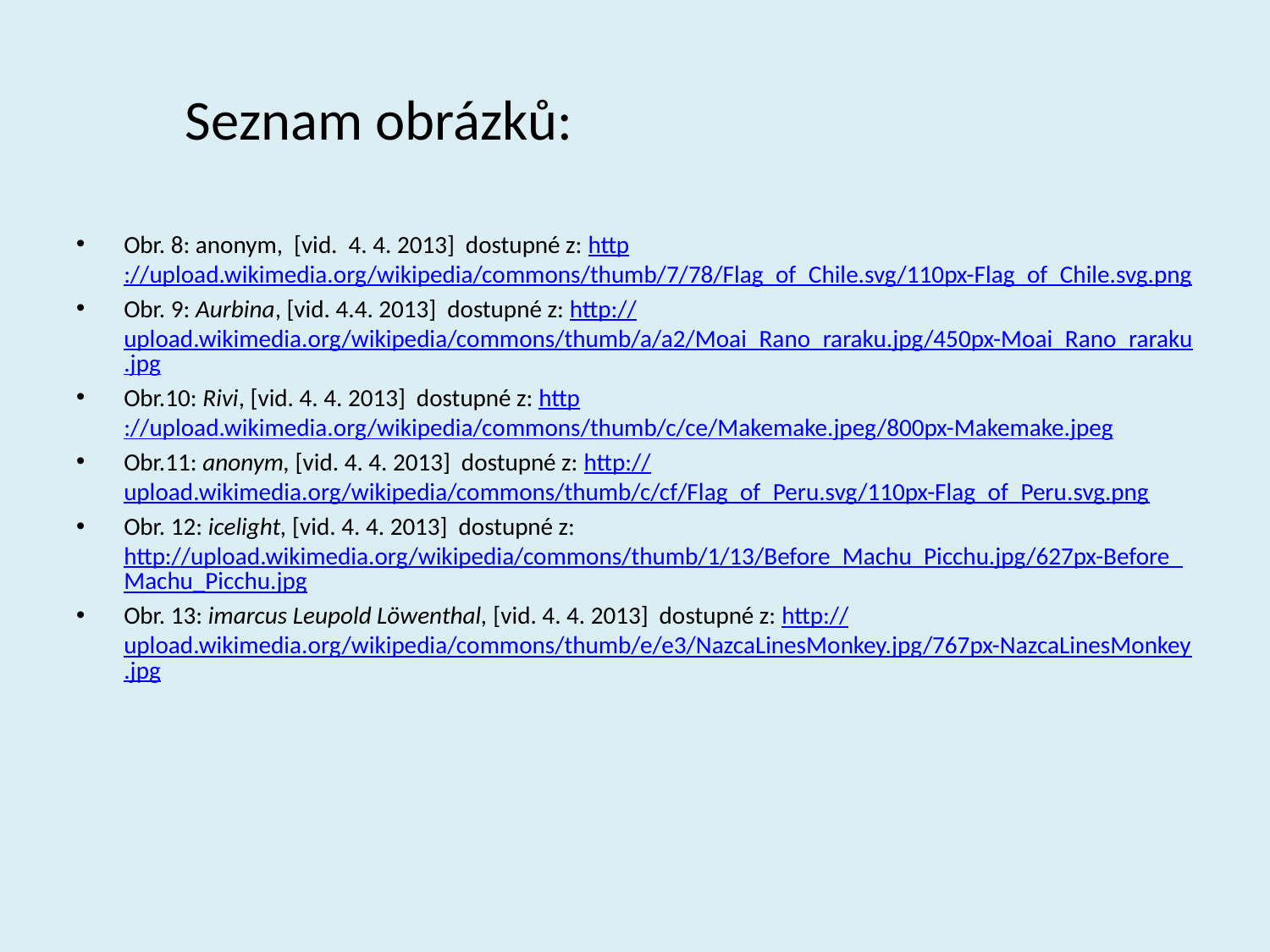

# Seznam obrázků:
Obr. 8: anonym,  [vid.  4. 4. 2013]  dostupné z: http://upload.wikimedia.org/wikipedia/commons/thumb/7/78/Flag_of_Chile.svg/110px-Flag_of_Chile.svg.png
Obr. 9: Aurbina, [vid. 4.4. 2013]  dostupné z: http://upload.wikimedia.org/wikipedia/commons/thumb/a/a2/Moai_Rano_raraku.jpg/450px-Moai_Rano_raraku.jpg
Obr.10: Rivi, [vid. 4. 4. 2013]  dostupné z: http://upload.wikimedia.org/wikipedia/commons/thumb/c/ce/Makemake.jpeg/800px-Makemake.jpeg
Obr.11: anonym, [vid. 4. 4. 2013]  dostupné z: http://upload.wikimedia.org/wikipedia/commons/thumb/c/cf/Flag_of_Peru.svg/110px-Flag_of_Peru.svg.png
Obr. 12: icelight, [vid. 4. 4. 2013]  dostupné z: http://upload.wikimedia.org/wikipedia/commons/thumb/1/13/Before_Machu_Picchu.jpg/627px-Before_Machu_Picchu.jpg
Obr. 13: imarcus Leupold Löwenthal, [vid. 4. 4. 2013]  dostupné z: http://upload.wikimedia.org/wikipedia/commons/thumb/e/e3/NazcaLinesMonkey.jpg/767px-NazcaLinesMonkey.jpg